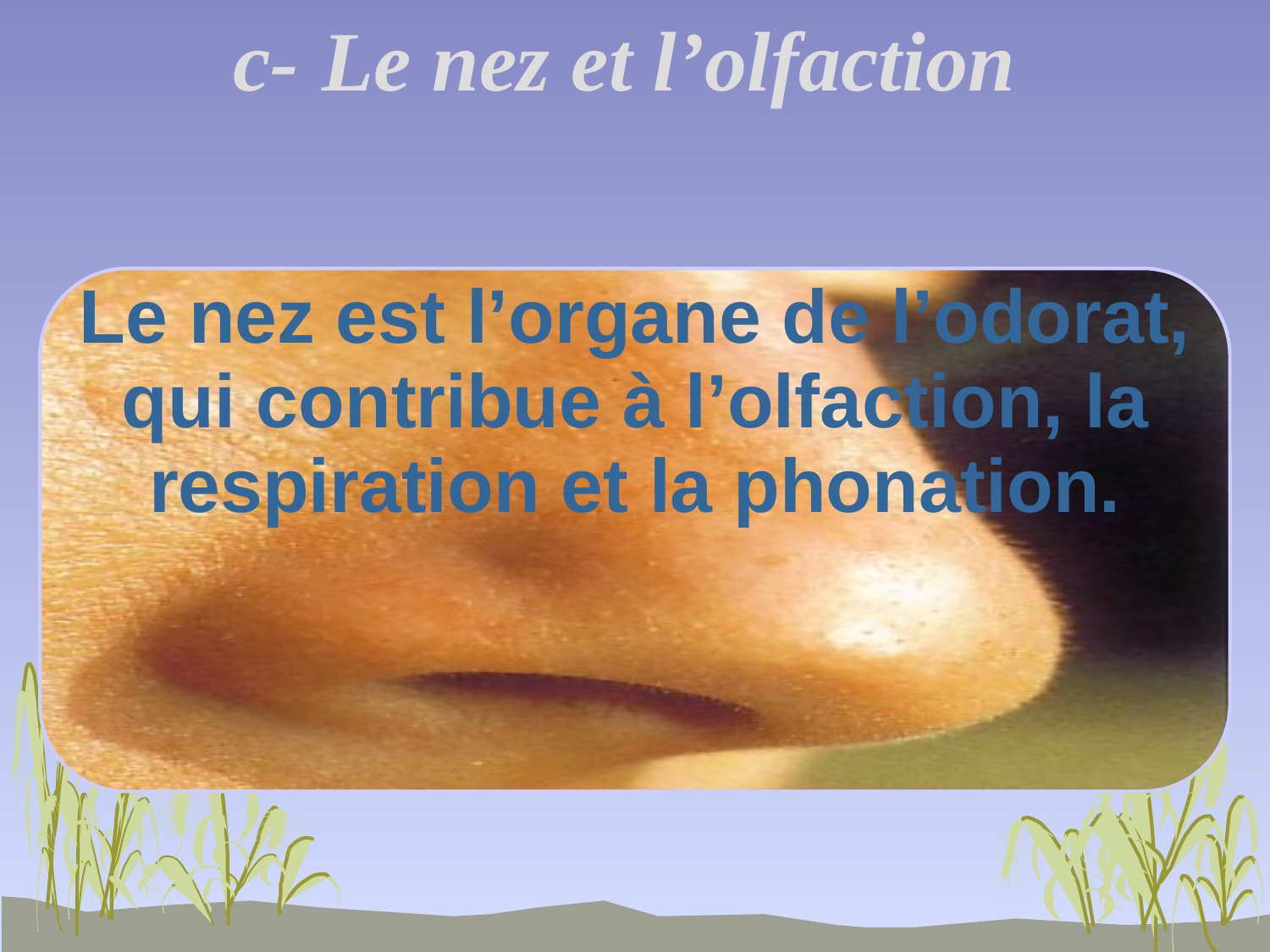

c- Le nez et l’olfaction
Le nez est l’organe de l’odorat, qui contribue à l’olfaction, la respiration et la phonation.